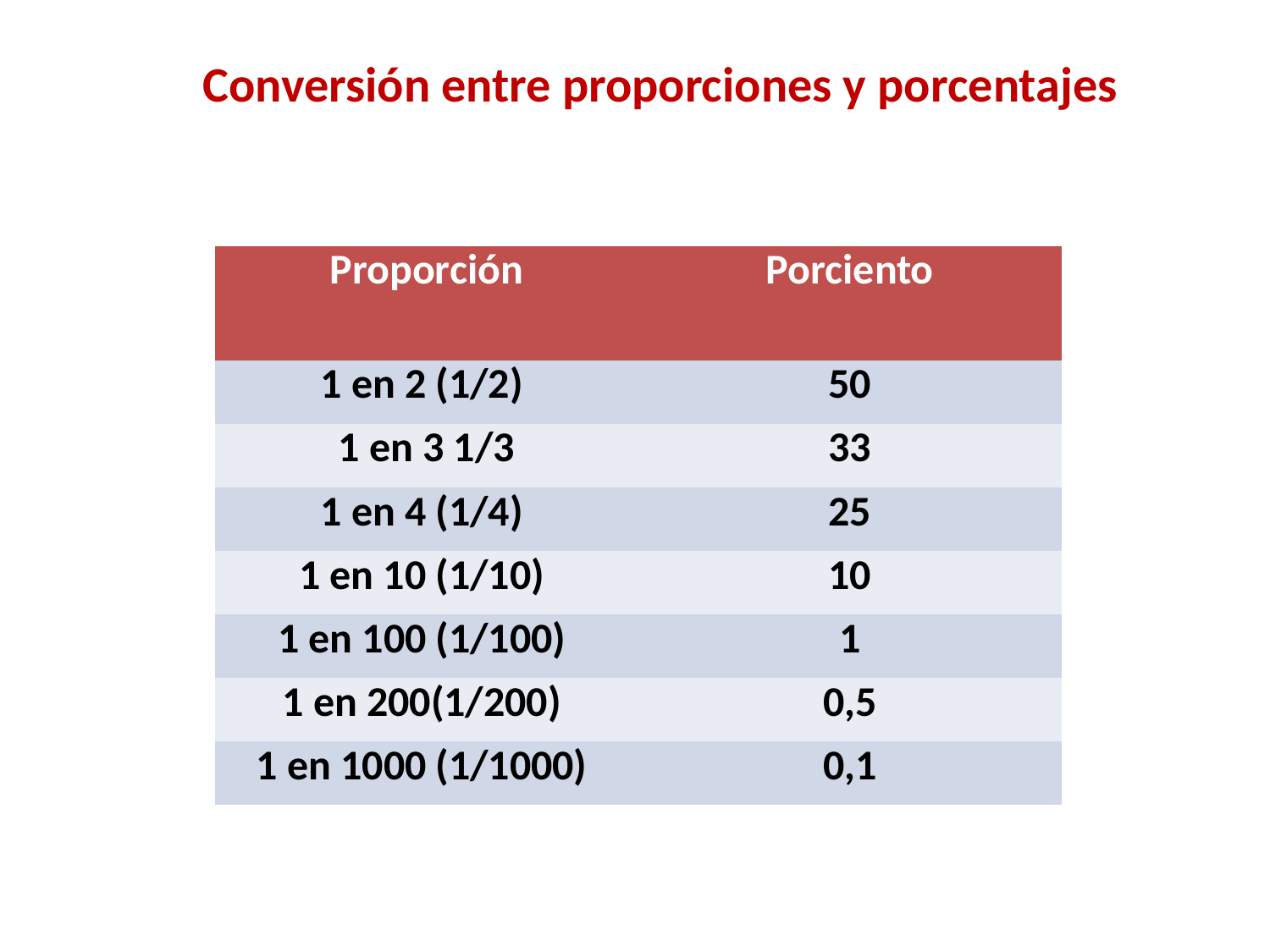

Conversión entre proporciones y porcentajes
| Proporción | Porciento |
| --- | --- |
| 1 en 2 (1/2) | 50 |
| 1 en 3 1/3 | 33 |
| 1 en 4 (1/4) | 25 |
| 1 en 10 (1/10) | 10 |
| 1 en 100 (1/100) | 1 |
| 1 en 200(1/200) | 0,5 |
| 1 en 1000 (1/1000) | 0,1 |